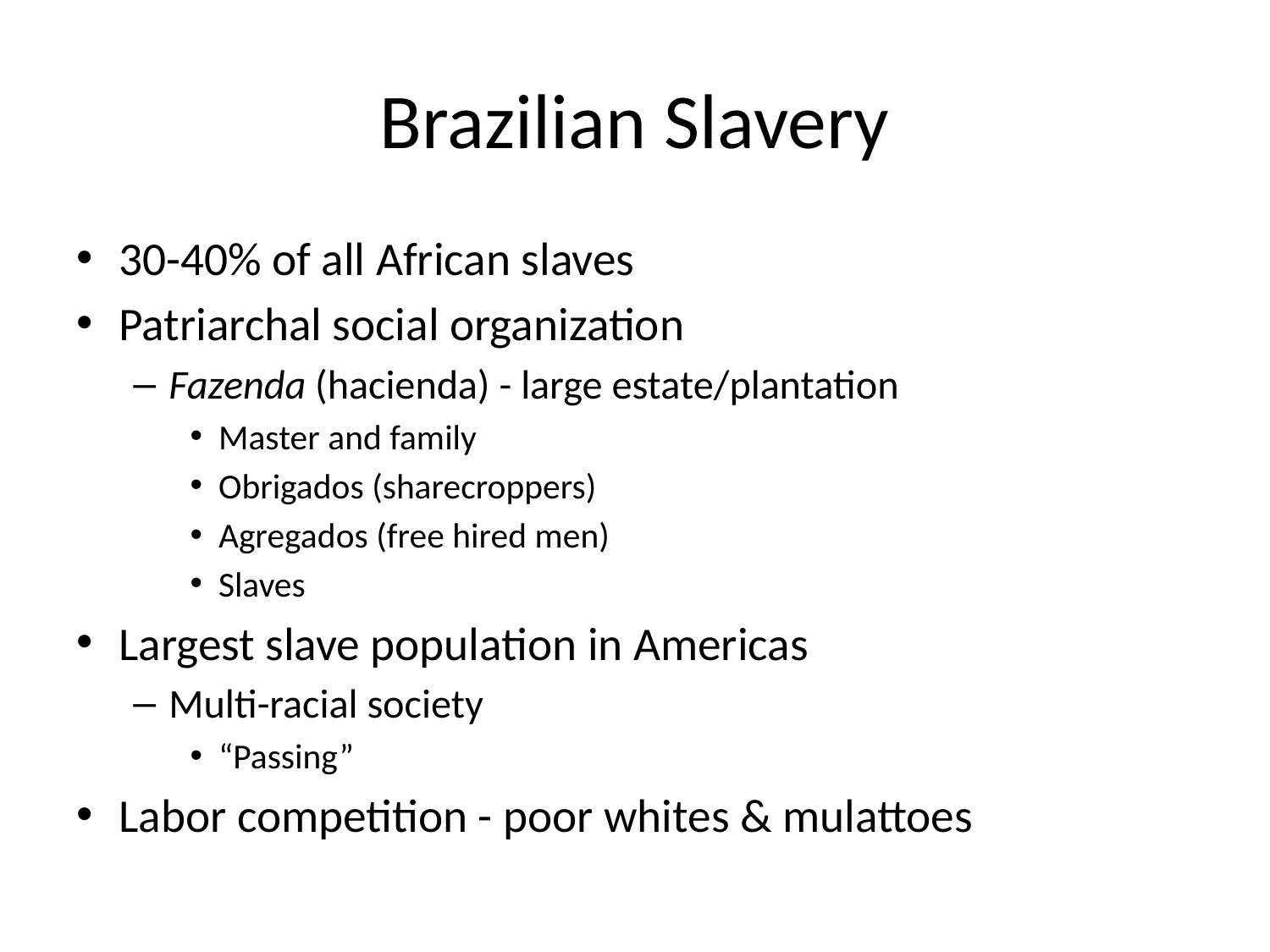

# Brazilian Slavery
30-40% of all African slaves
Patriarchal social organization
Fazenda (hacienda) - large estate/plantation
Master and family
Obrigados (sharecroppers)
Agregados (free hired men)
Slaves
Largest slave population in Americas
Multi-racial society
“Passing”
Labor competition - poor whites & mulattoes